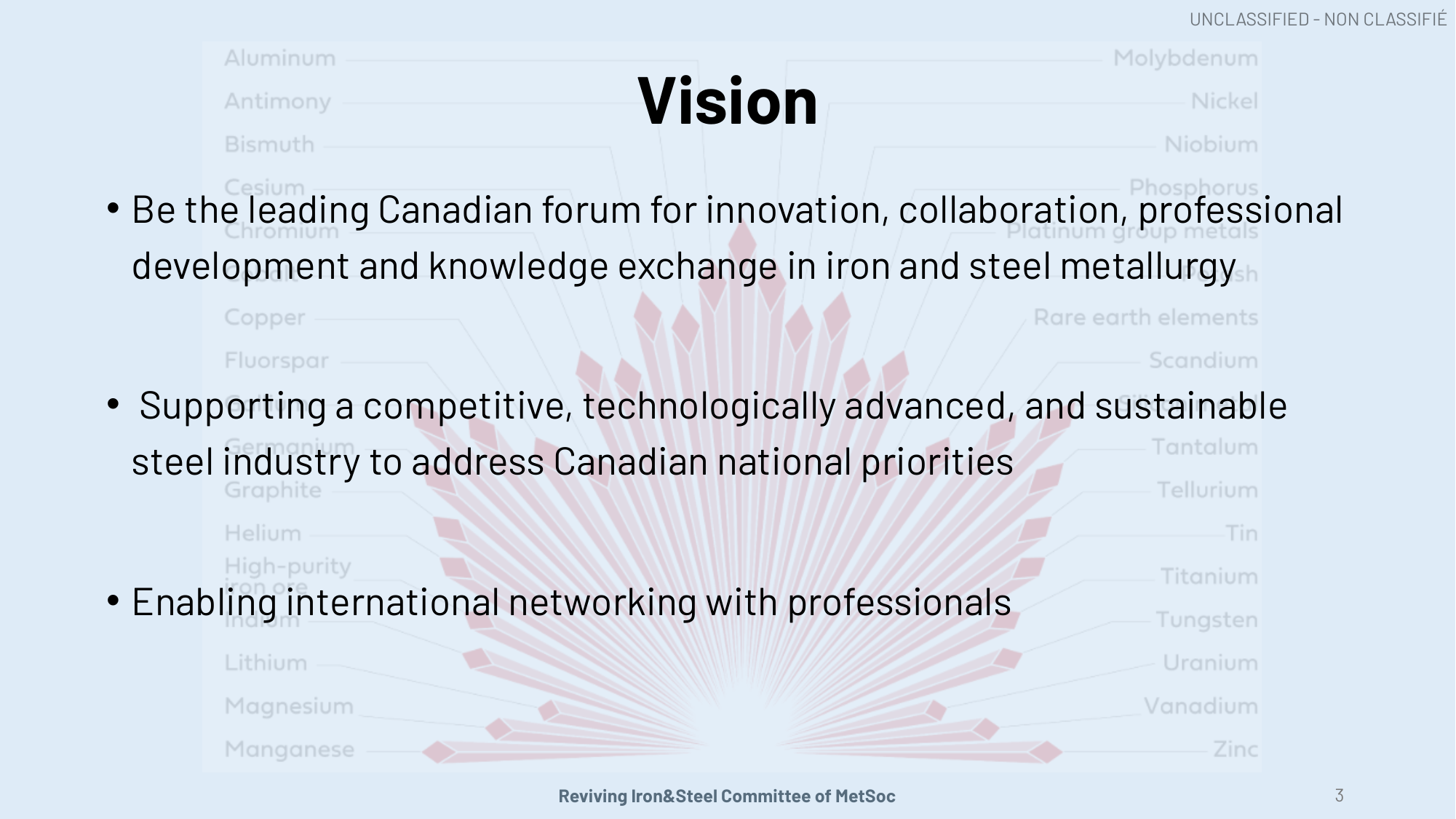

# Vision
Be the leading Canadian forum for innovation, collaboration, professional development and knowledge exchange in iron and steel metallurgy

 Supporting a competitive, technologically advanced, and sustainable steel industry to address Canadian national priorities

Enabling international networking with professionals
3
Reviving Iron&Steel Committee of MetSoc